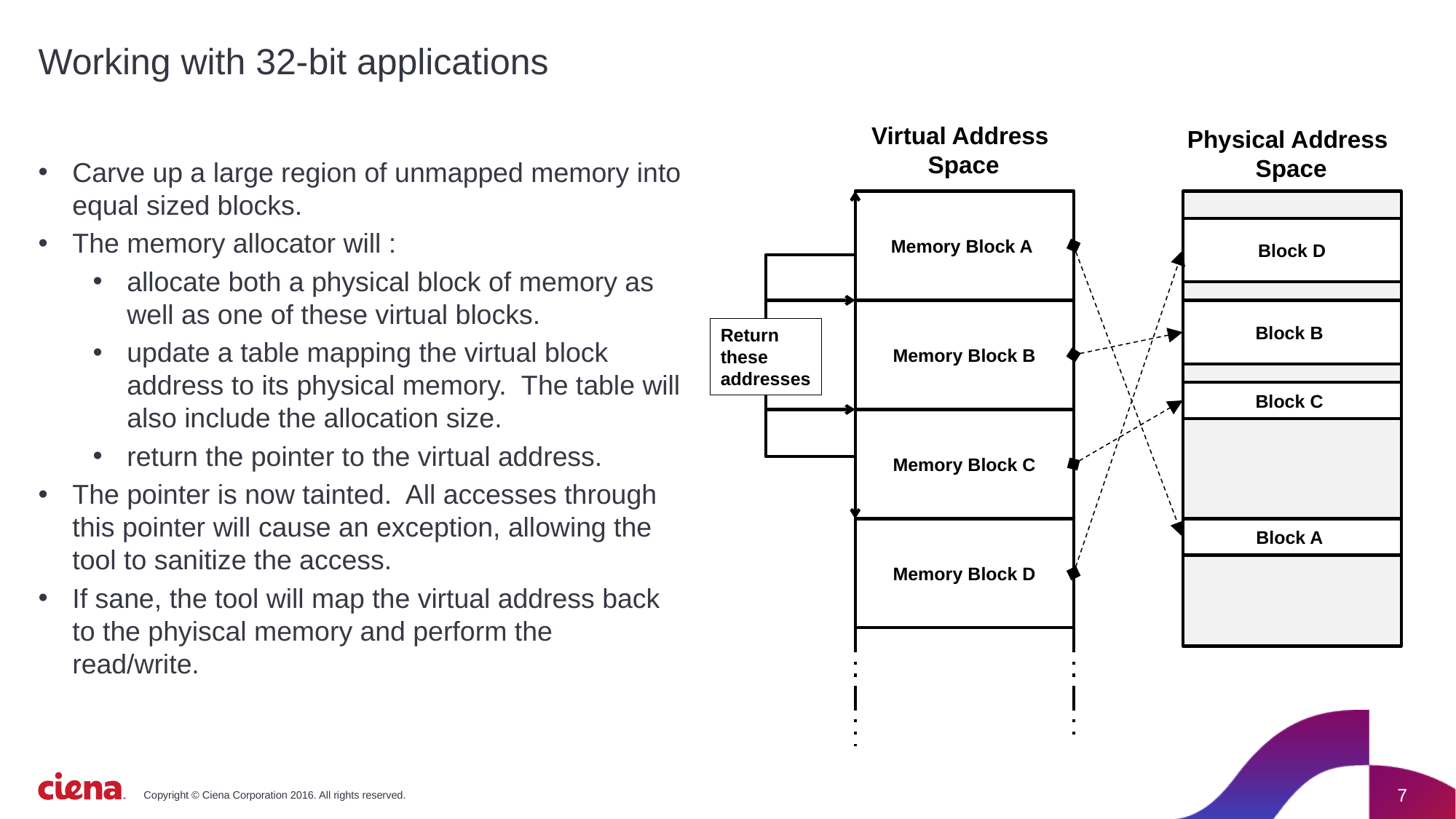

# Working with 32-bit applications
Virtual Address
Space
Physical Address
Space
Carve up a large region of unmapped memory into equal sized blocks.
The memory allocator will :
allocate both a physical block of memory as well as one of these virtual blocks.
update a table mapping the virtual block address to its physical memory.  The table will also include the allocation size.
return the pointer to the virtual address.
The pointer is now tainted.  All accesses through this pointer will cause an exception, allowing the tool to sanitize the access.
If sane, the tool will map the virtual address back to the phyiscal memory and perform the read/write.

Memory Block A

Block D
Memory Block B
Block B
Return
these
addresses
Block C
Memory Block C
Memory Block D
Block A